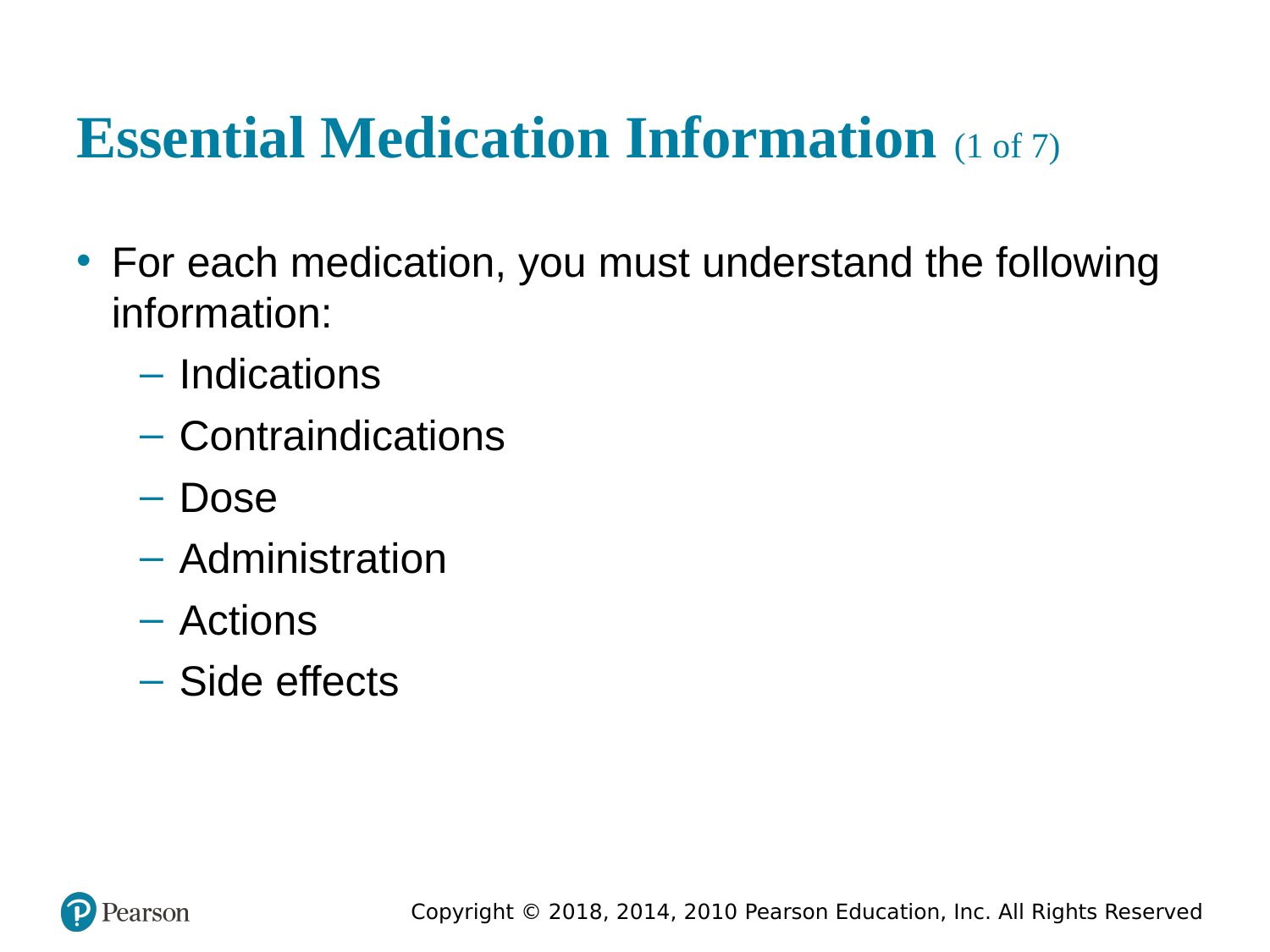

# Essential Medication Information (1 of 7)
For each medication, you must understand the following information:
Indications
Contraindications
Dose
Administration
Actions
Side effects